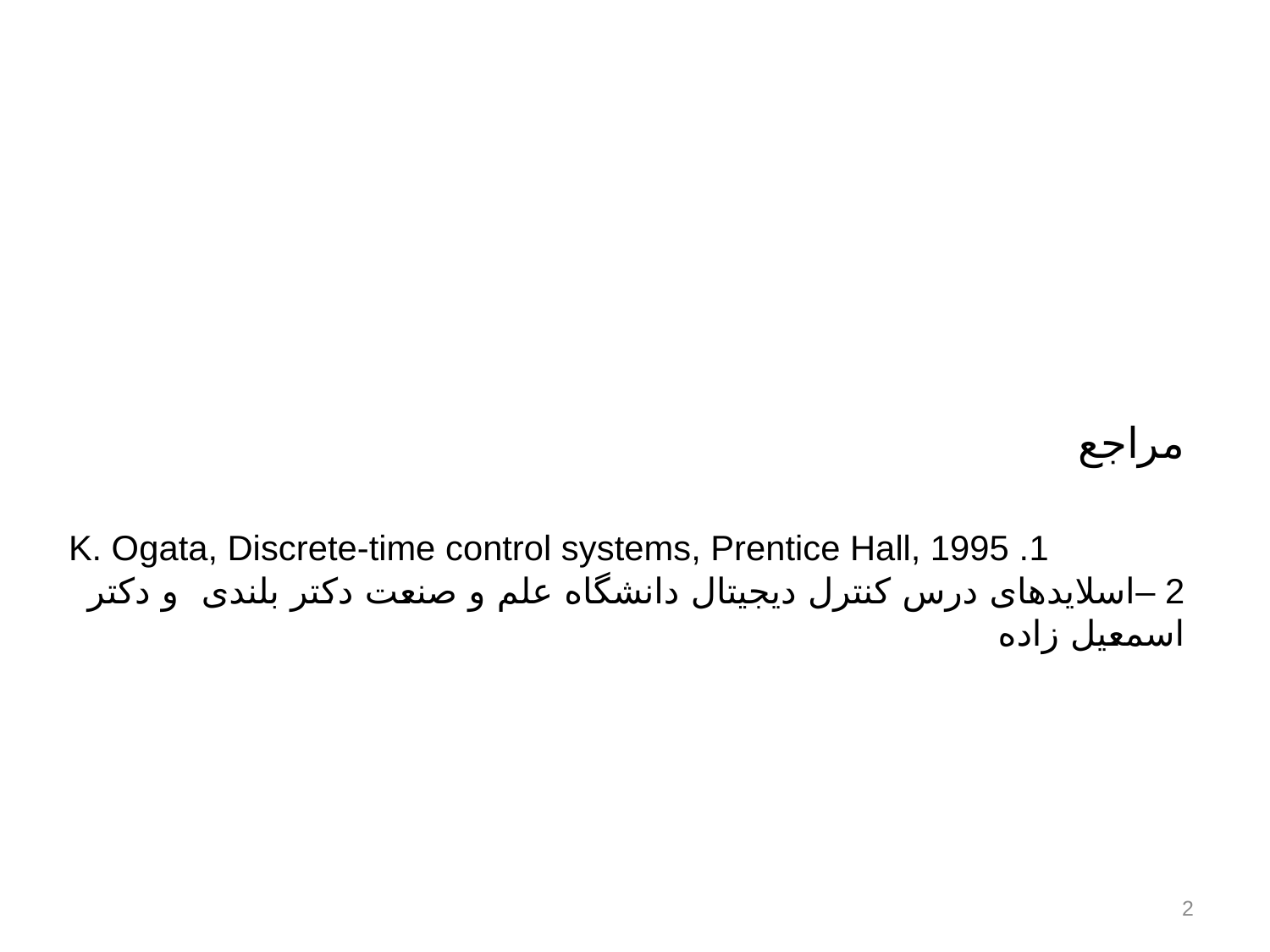

مراجع

1. K. Ogata, Discrete-time control systems, Prentice Hall, 1995
2 –اسلایدهای درس کنترل دیجیتال دانشگاه علم و صنعت دکتر بلندی  و دکتر اسمعیل زاده

2